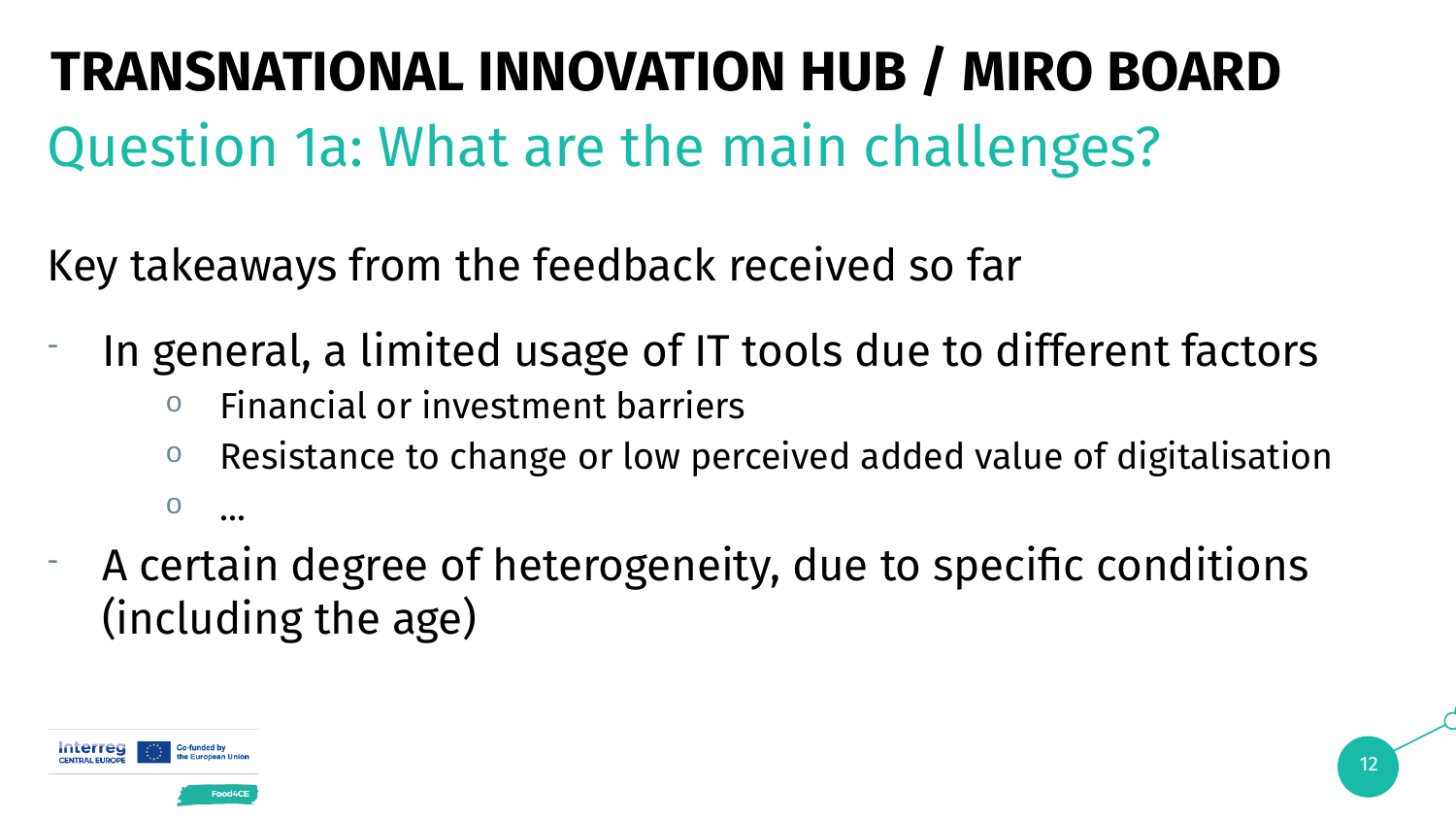

# TRANSNATIONAL INNOVATION HUB / Miro boarD
Question 1a: What are the main challenges?
Key takeaways from the feedback received so far

In general, a limited usage of IT tools due to different factors
Financial or investment barriers
Resistance to change or low perceived added value of digitalisation
...
A certain degree of heterogeneity, due to specific conditions (including the age)